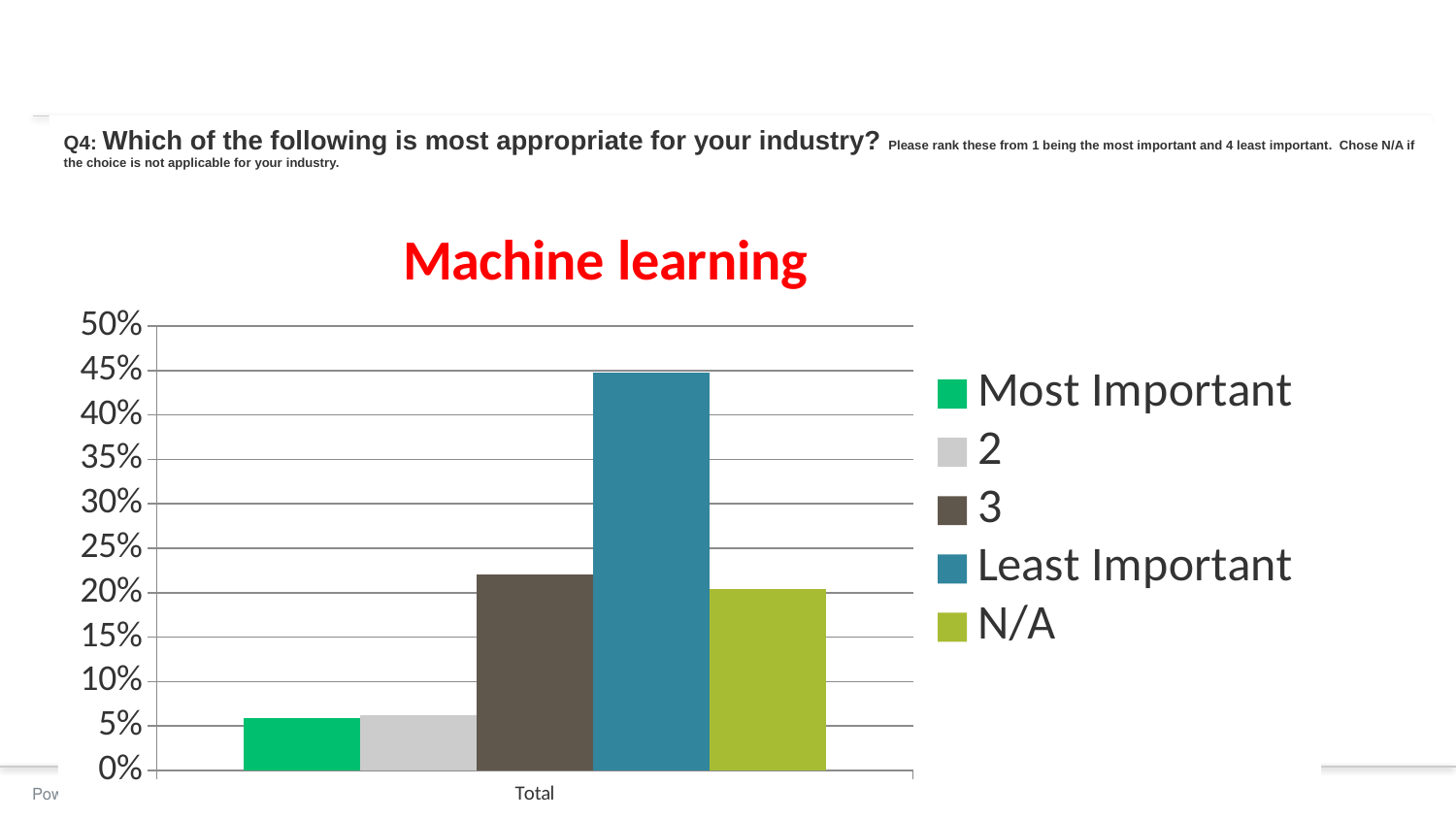

# Q4: Which of the following is most appropriate for your industry? Please rank these from 1 being the most important and 4 least important.  Chose N/A if the choice is not applicable for your industry.

### Chart: Machine learning

| Category |  | 2 | 3 |  | N/A |
|---|---|---|---|---|---|
| Total | 0.0592 | 0.0625 | 0.2204 | 0.4474 | 0.2039 |